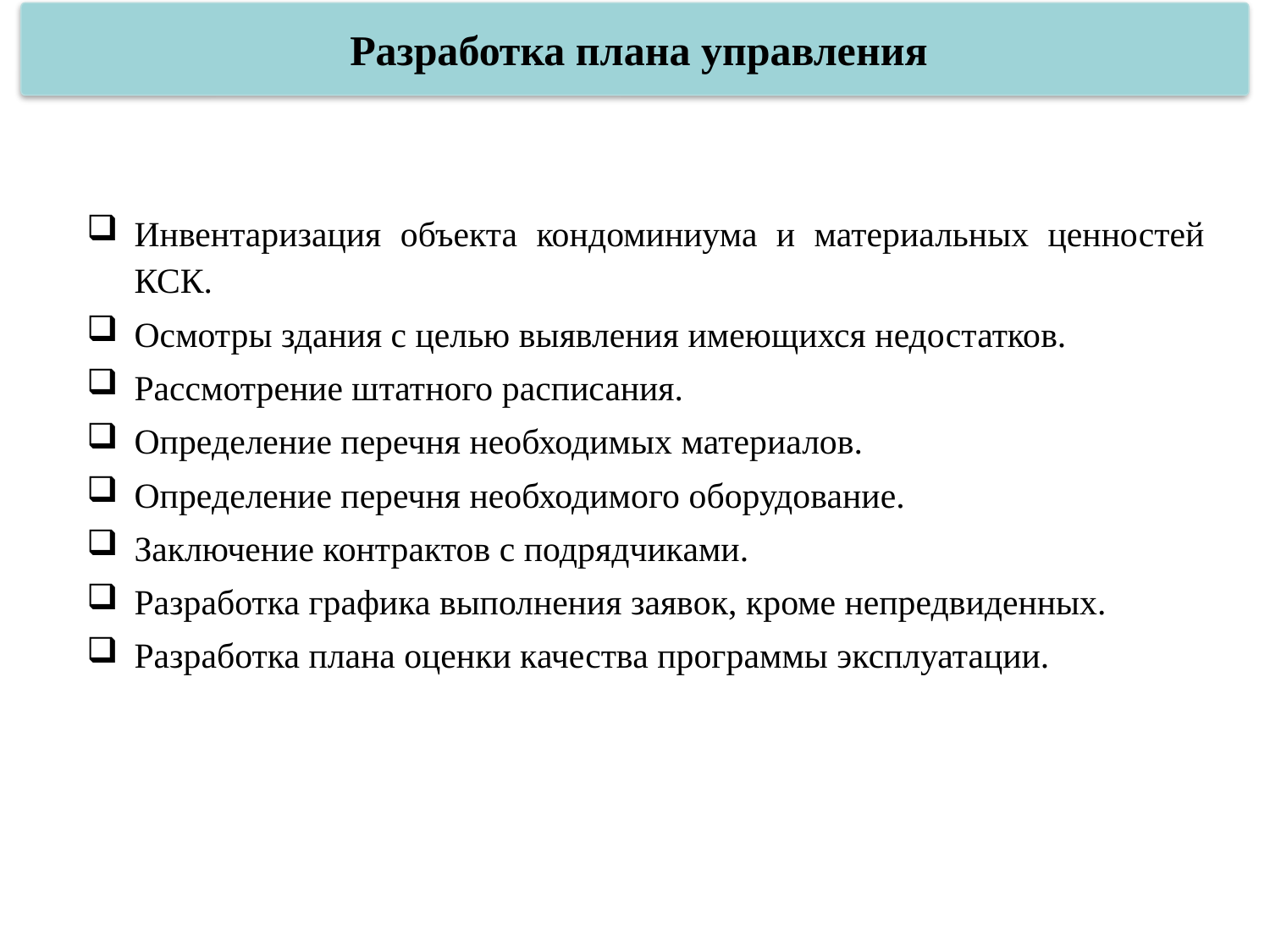

Разработка плана управления
Инвентаризация объекта кондоминиума и материальных ценностей КСК.
Осмотры здания с целью выявления имеющихся недостатков.
Рассмотрение штатного расписания.
Определение перечня необходимых материалов.
Определение перечня необходимого оборудование.
Заключение контрактов с подрядчиками.
Разработка графика выполнения заявок, кроме непредвиденных.
Разработка плана оценки качества программы эксплуатации.